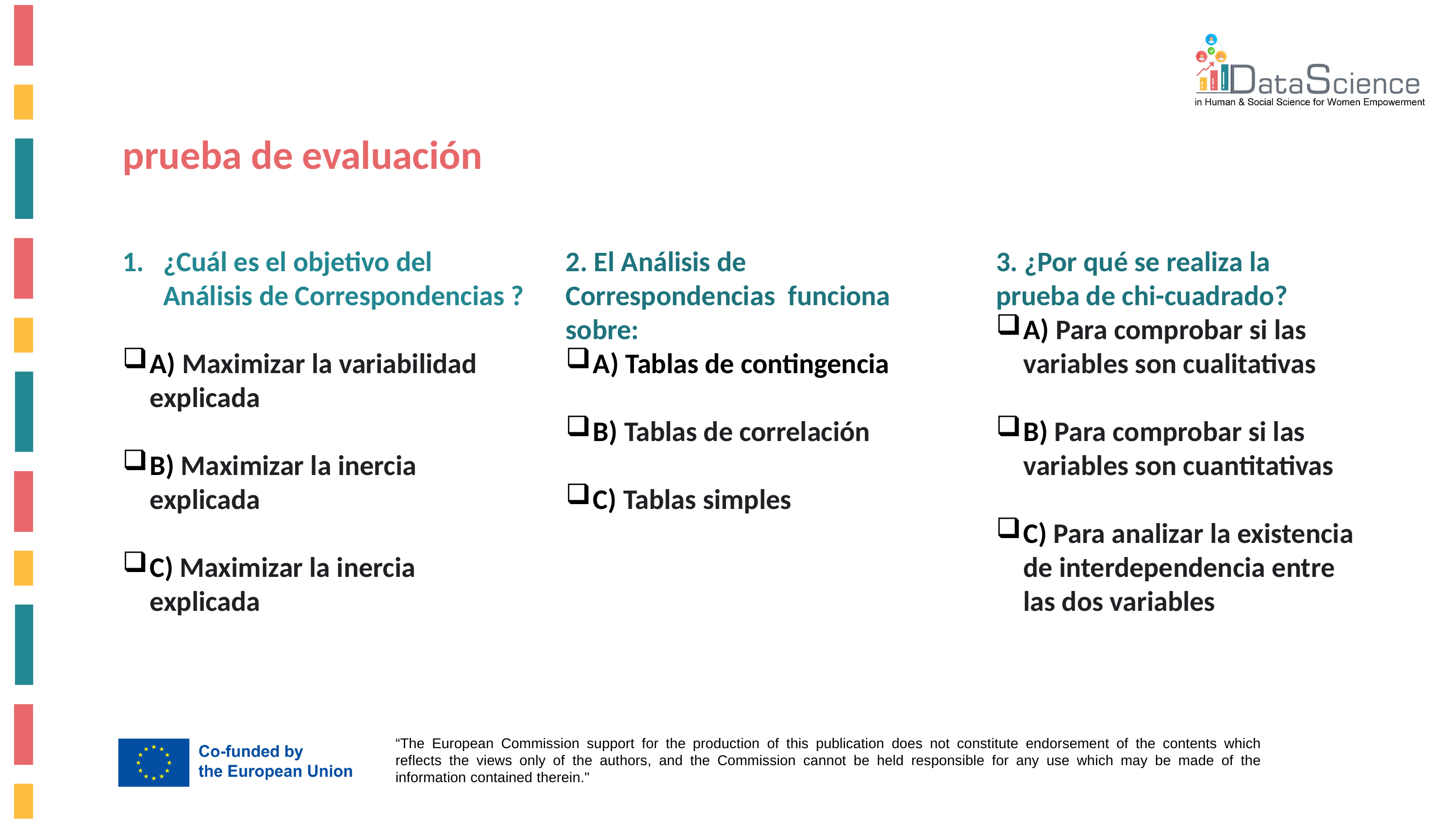

prueba de evaluación
¿Cuál es el objetivo del Análisis de Correspondencias ?

A) Maximizar la variabilidad explicada

B) Maximizar la inercia explicada

C) Maximizar la inercia explicada

2. El Análisis de Correspondencias  funciona sobre:
A) Tablas de contingencia

B) Tablas de correlación

C) Tablas simples
3. ¿Por qué se realiza la prueba de chi-cuadrado?
A) Para comprobar si las variables son cualitativas

B) Para comprobar si las variables son cuantitativas

C) Para analizar la existencia de interdependencia entre las dos variables